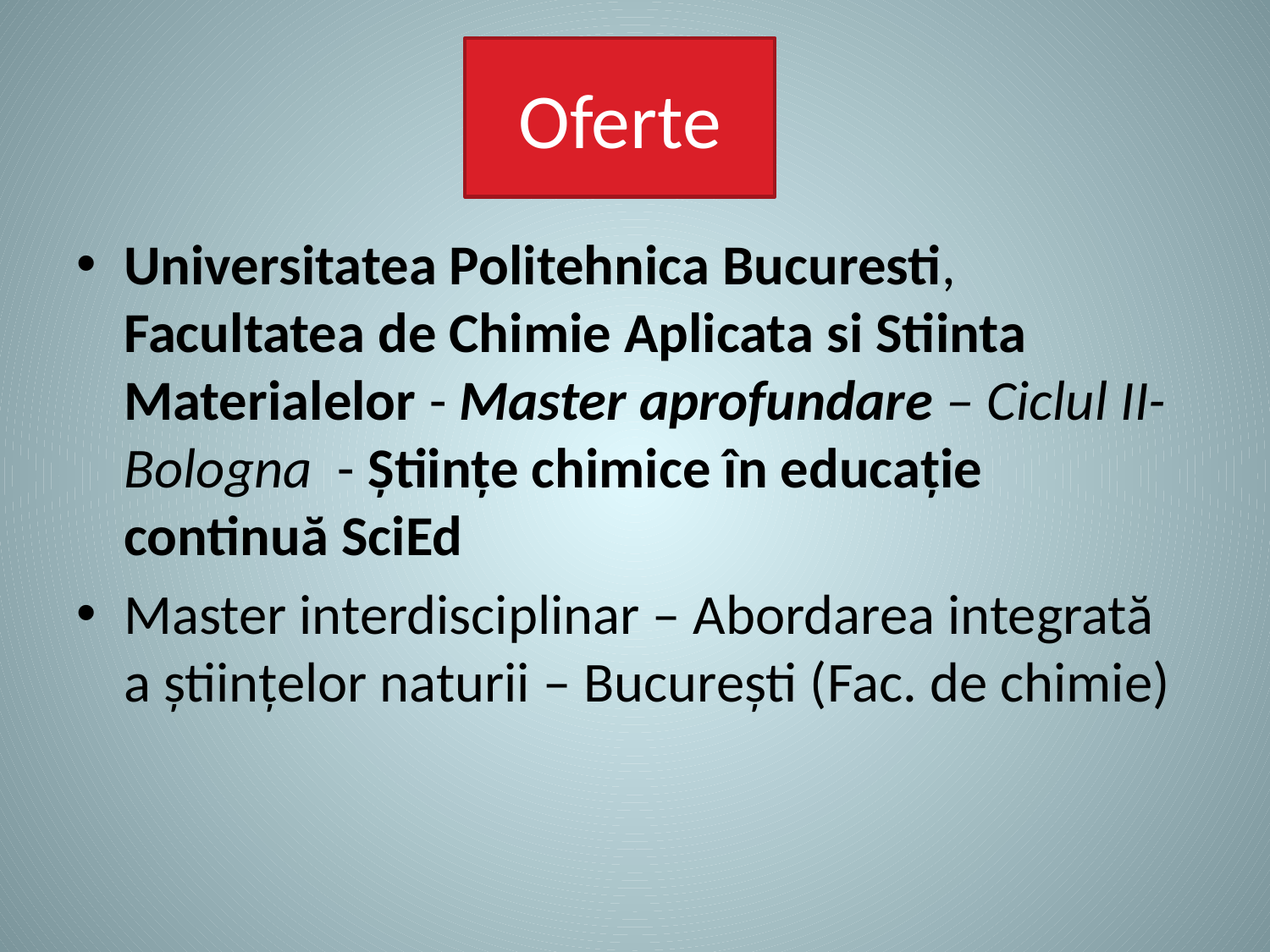

# Oferte
Universitatea Politehnica Bucuresti, Facultatea de Chimie Aplicata si Stiinta Materialelor - Master aprofundare – Ciclul II-Bologna  - Ştiinţe chimice în educaţie continuă SciEd
Master interdisciplinar – Abordarea integrată a științelor naturii – București (Fac. de chimie)